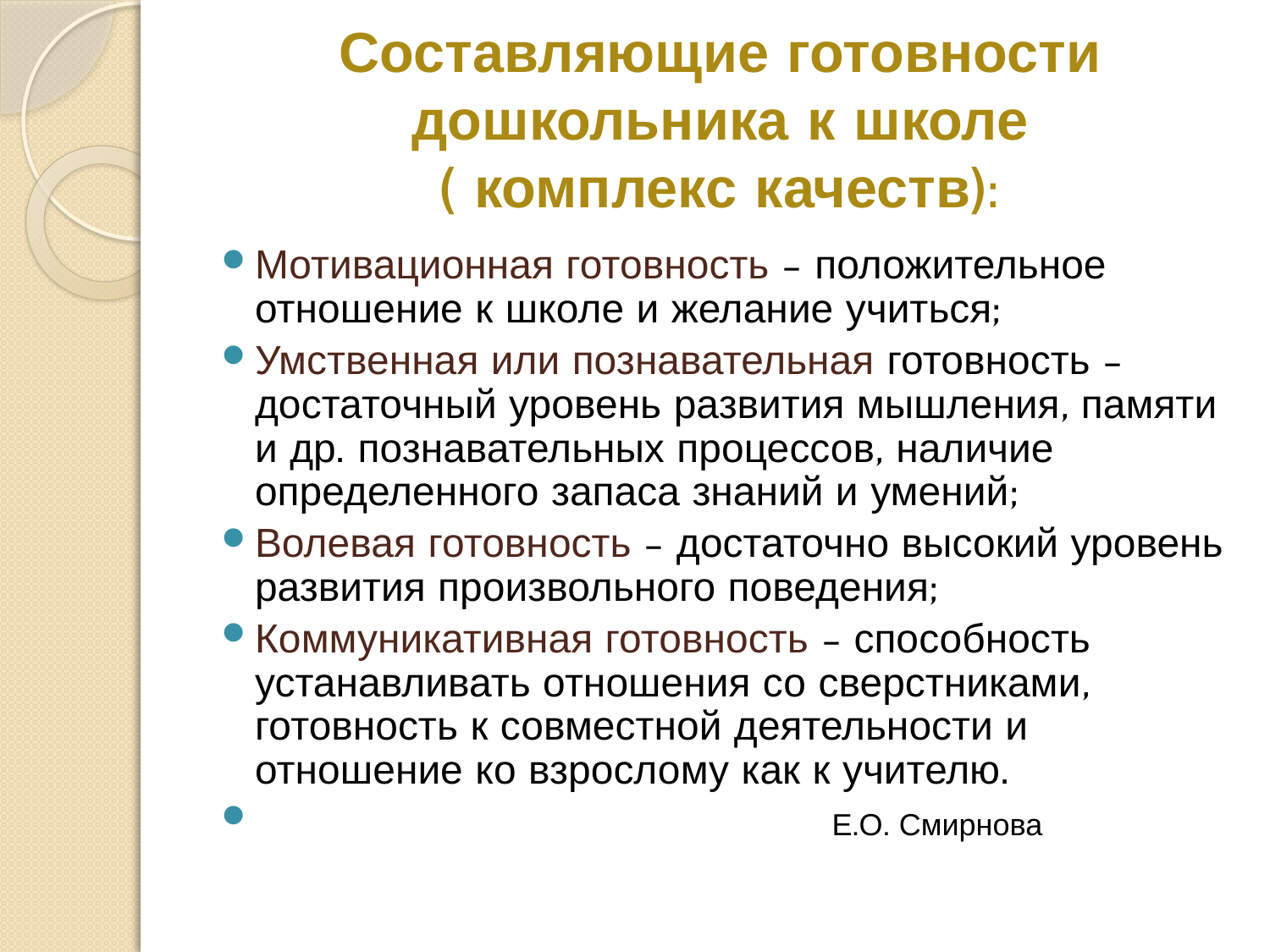

# Составляющие готовности дошкольника к школе ( комплекс качеств):
Мотивационная готовность – положительное отношение к школе и желание учиться;
Умственная или познавательная готовность – достаточный уровень развития мышления, памяти и др. познавательных процессов, наличие определенного запаса знаний и умений;
Волевая готовность – достаточно высокий уровень развития произвольного поведения;
Коммуникативная готовность – способность устанавливать отношения со сверстниками, готовность к совместной деятельности и отношение ко взрослому как к учителю.
                                               Е.О. Смирнова